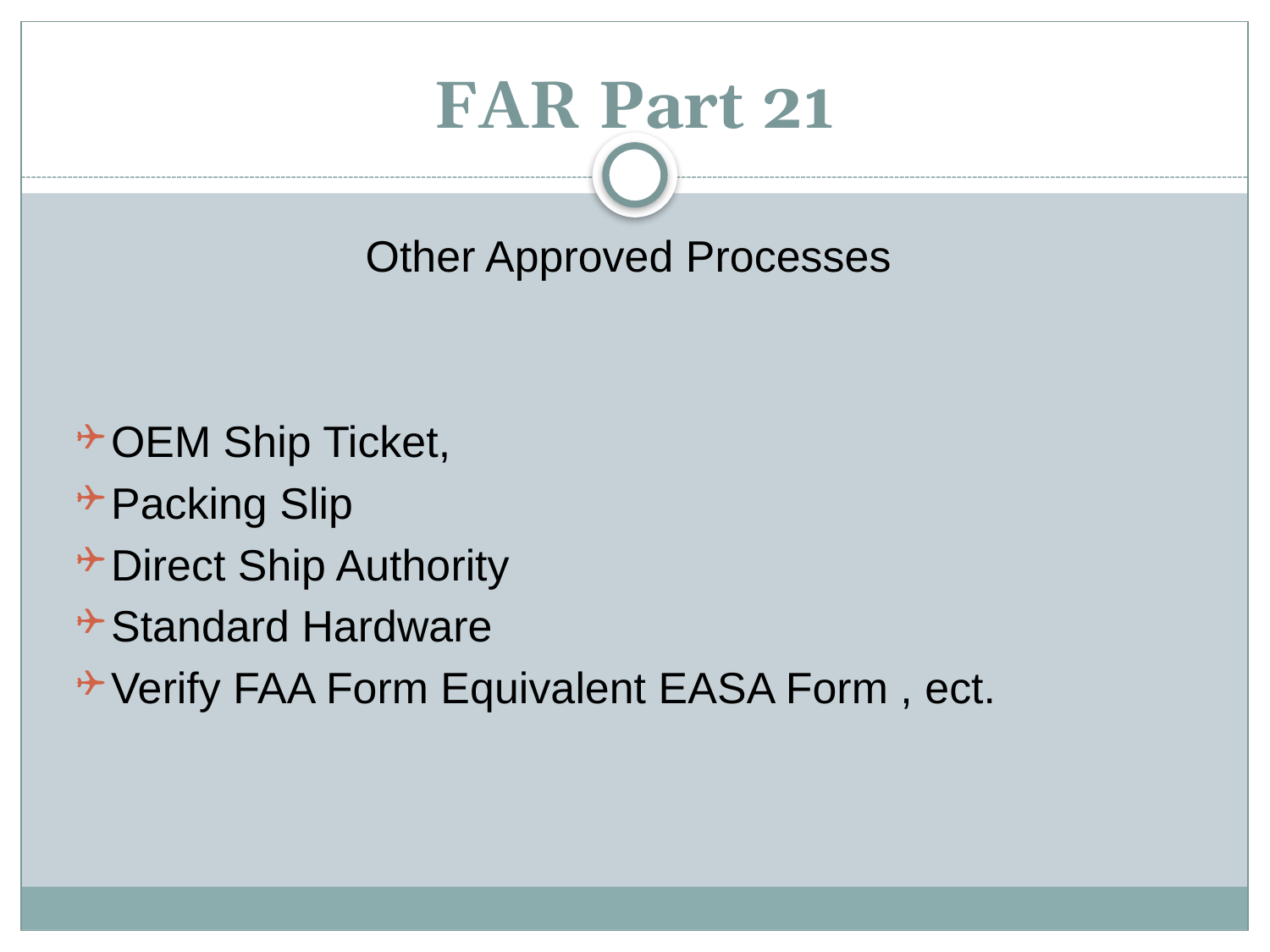

# FAR Part 21
Other Approved Processes

OEM Ship Ticket,
Packing Slip
Direct Ship Authority
Standard Hardware
Verify FAA Form Equivalent EASA Form , ect.